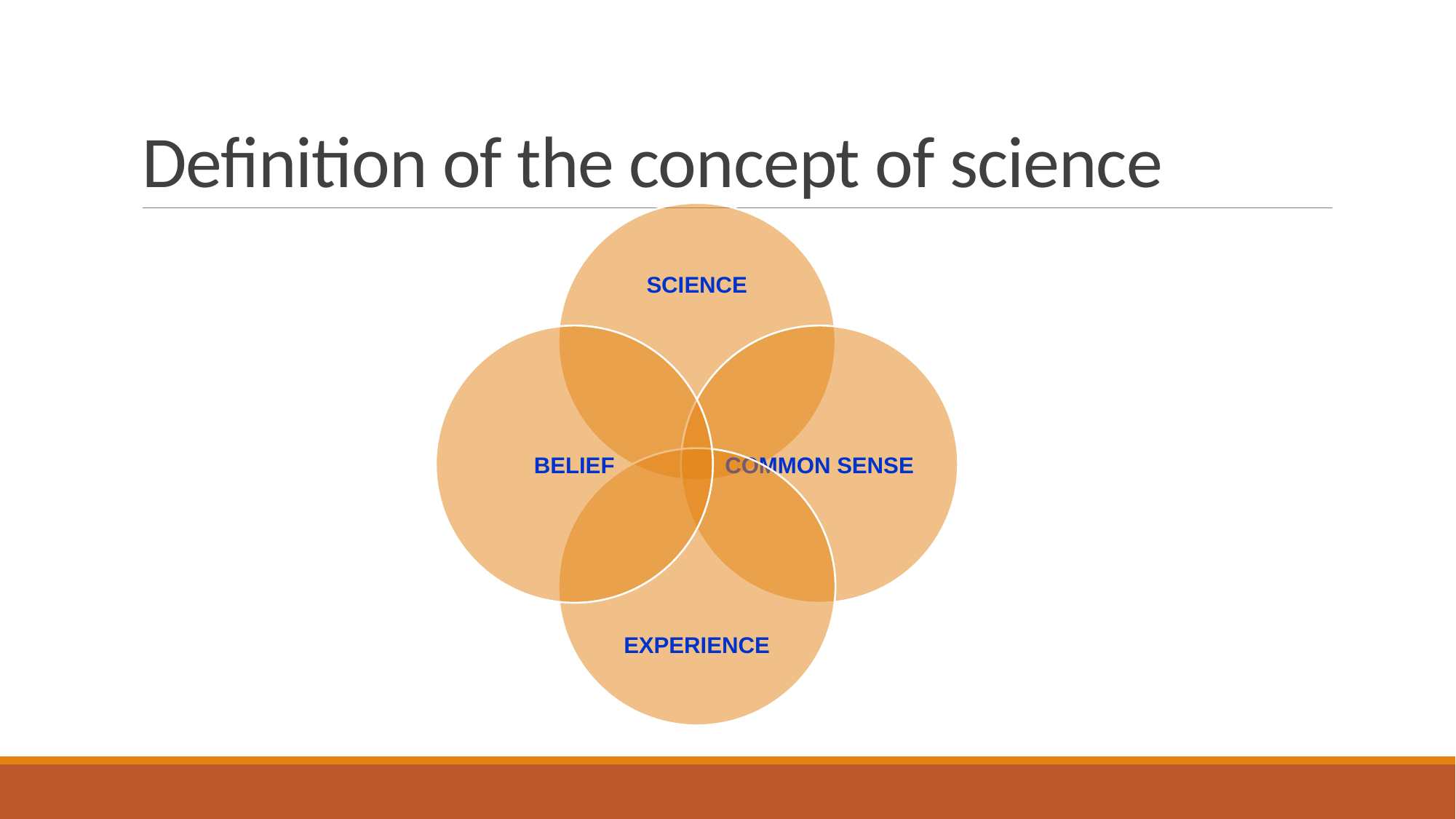

# Definition of the concept of science
SCIENCE
COMMON SENSE
EXPERIENCE
BELIEF